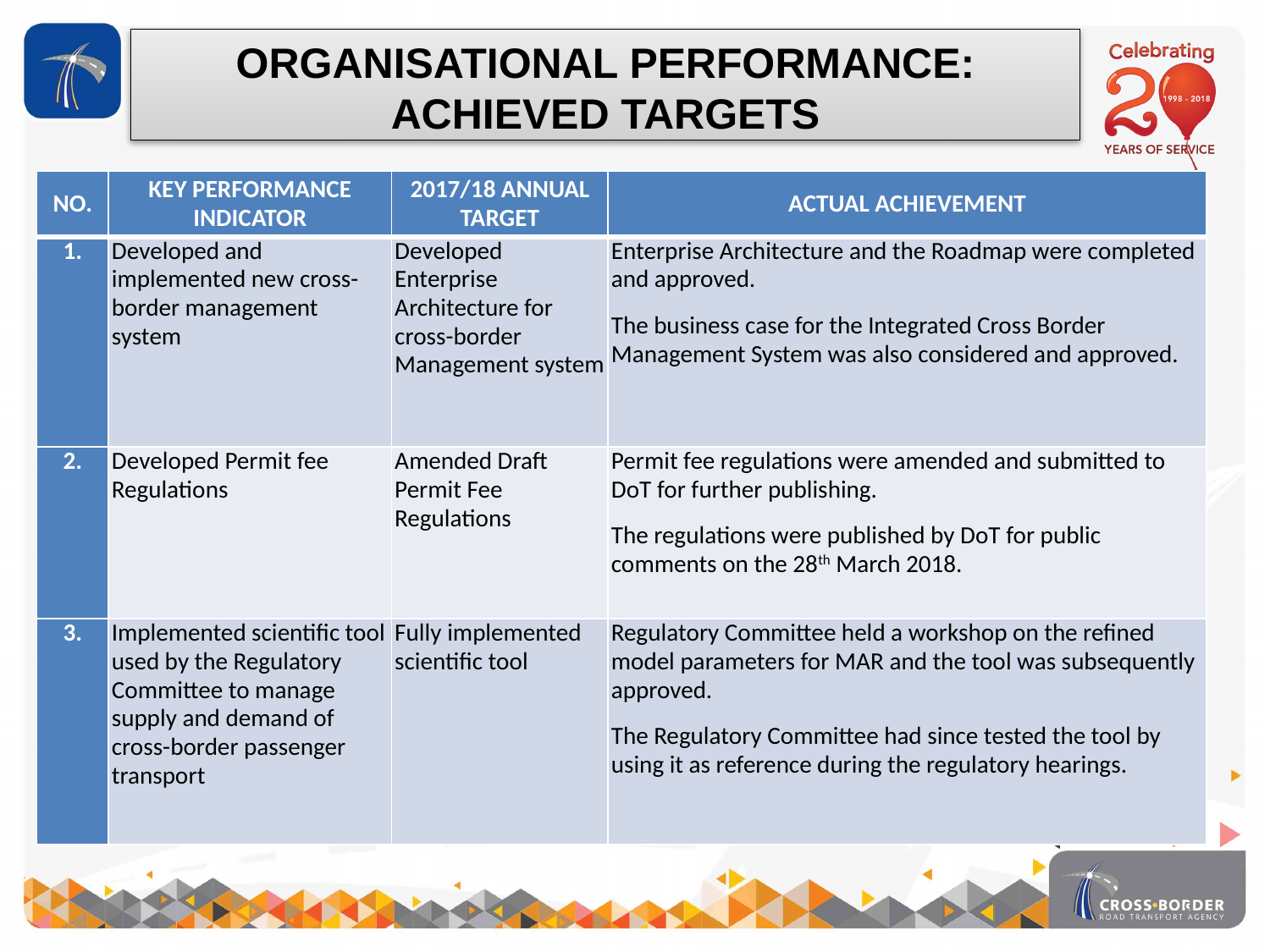

ORGANISATIONAL PERFORMANCE: ACHIEVED TARGETS
| NO. | KEY PERFORMANCE INDICATOR | 2017/18 ANNUAL TARGET | ACTUAL ACHIEVEMENT |
| --- | --- | --- | --- |
| 1. | Developed and implemented new cross-border management system | Developed Enterprise Architecture for cross-border Management system | Enterprise Architecture and the Roadmap were completed and approved. The business case for the Integrated Cross Border Management System was also considered and approved. |
| 2. | Developed Permit fee Regulations | Amended Draft Permit Fee Regulations | Permit fee regulations were amended and submitted to DoT for further publishing. The regulations were published by DoT for public comments on the 28th March 2018. |
| 3. | Implemented scientific tool used by the Regulatory Committee to manage supply and demand of cross-border passenger transport | Fully implemented scientific tool | Regulatory Committee held a workshop on the refined model parameters for MAR and the tool was subsequently approved. The Regulatory Committee had since tested the tool by using it as reference during the regulatory hearings. |
9